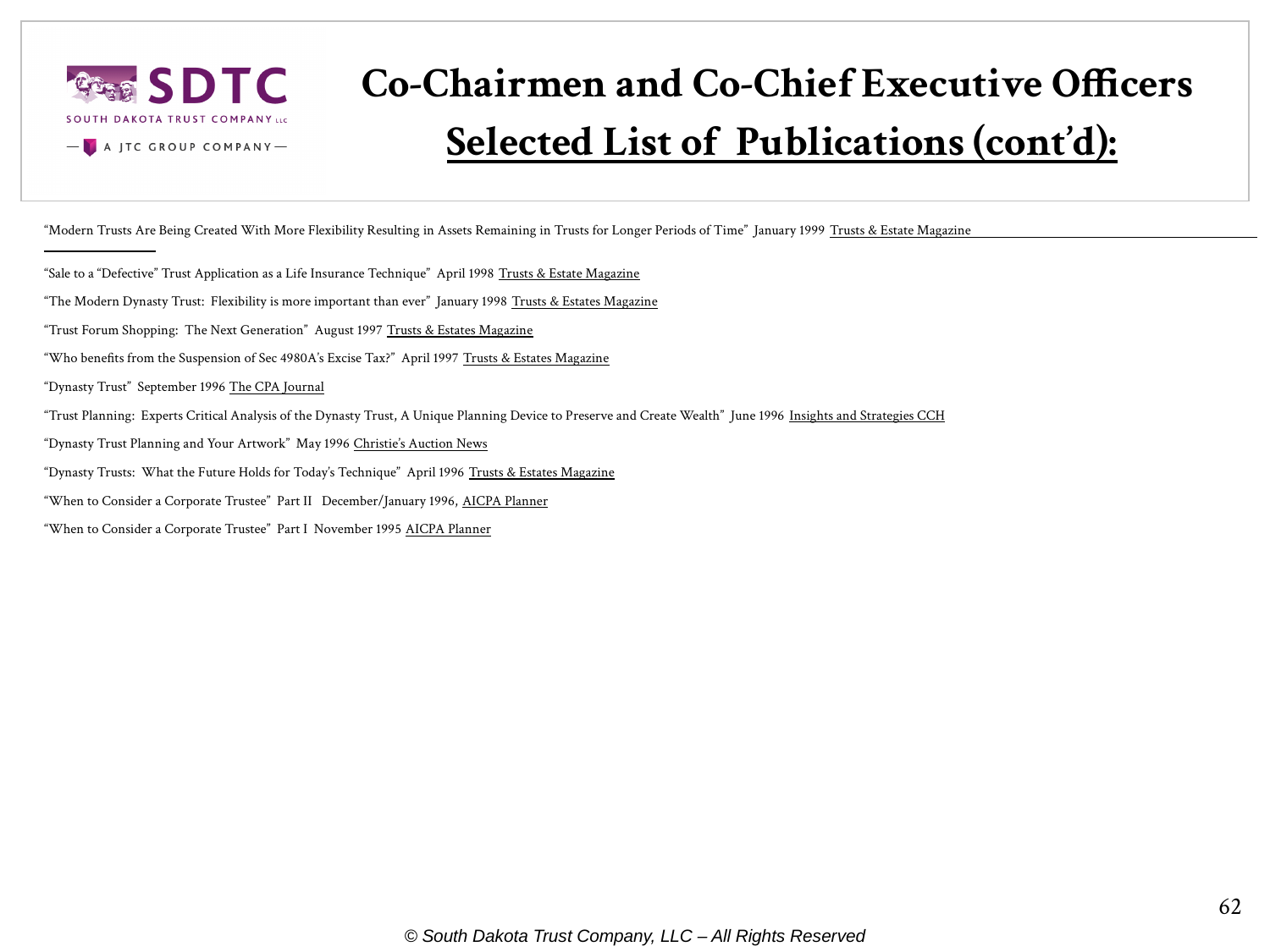

Co-Chairmen and Co-Chief Executive Officers
Selected List of  Publications (cont’d):
“Modern Trusts Are Being Created With More Flexibility Resulting in Assets Remaining in Trusts for Longer Periods of Time”  January 1999 Trusts & Estate Magazine
“Sale to a “Defective” Trust Application as a Life Insurance Technique”  April 1998 Trusts & Estate Magazine
“The Modern Dynasty Trust:  Flexibility is more important than ever”  January 1998 Trusts & Estates Magazine
“Trust Forum Shopping:  The Next Generation”  August 1997 Trusts & Estates Magazine
“Who benefits from the Suspension of Sec 4980A’s Excise Tax?”  April 1997 Trusts & Estates Magazine
“Dynasty Trust”  September 1996 The CPA Journal
“Trust Planning:  Experts Critical Analysis of the Dynasty Trust, A Unique Planning Device to Preserve and Create Wealth”  June 1996 Insights and Strategies CCH
“Dynasty Trust Planning and Your Artwork”  May 1996 Christie’s Auction News
“Dynasty Trusts:  What the Future Holds for Today’s Technique”  April 1996 Trusts & Estates Magazine
“When to Consider a Corporate Trustee”  Part II   December/January 1996, AICPA Planner
“When to Consider a Corporate Trustee”  Part I  November 1995 AICPA Planner

62